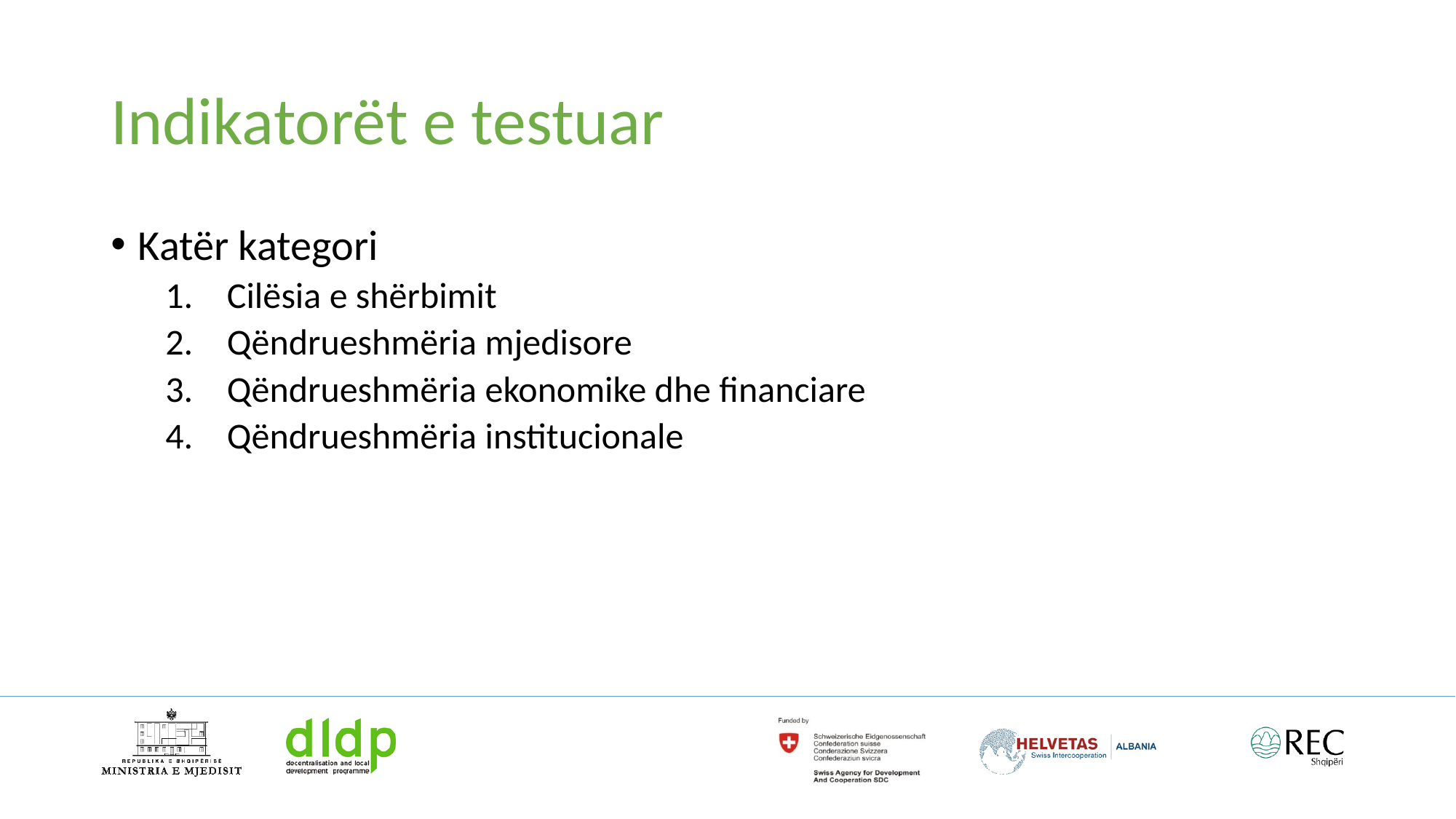

# Indikatorët e testuar
Katër kategori
Cilësia e shërbimit
Qëndrueshmëria mjedisore
Qëndrueshmëria ekonomike dhe financiare
Qëndrueshmëria institucionale